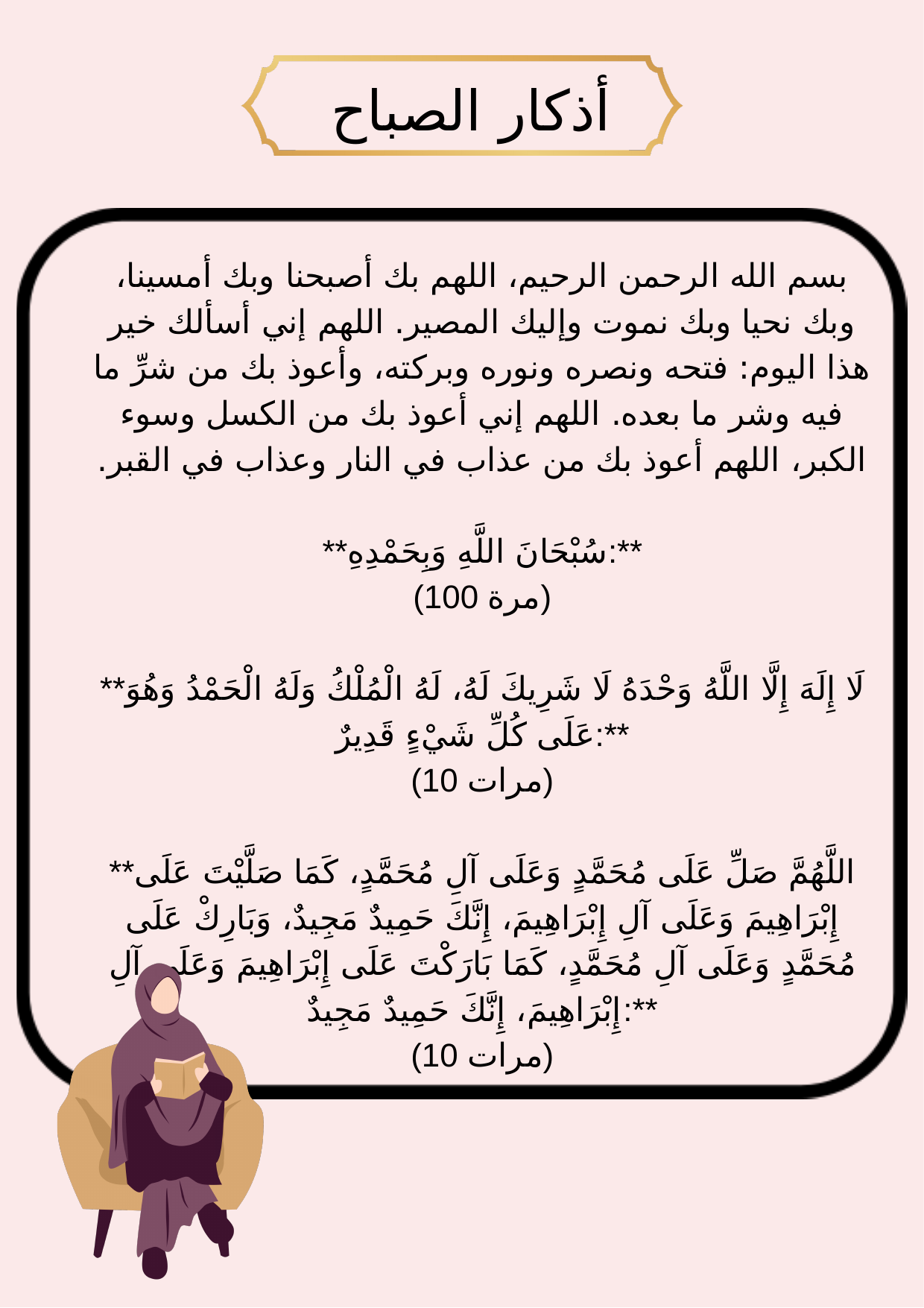

أذكار الصباح

بسم الله الرحمن الرحيم، اللهم بك أصبحنا وبك أمسينا، وبك نحيا وبك نموت وإليك المصير. اللهم إني أسألك خير هذا اليوم: فتحه ونصره ونوره وبركته، وأعوذ بك من شرِّ ما فيه وشر ما بعده. اللهم إني أعوذ بك من الكسل وسوء الكبر، اللهم أعوذ بك من عذاب في النار وعذاب في القبر.

**سُبْحَانَ اللَّهِ وَبِحَمْدِهِ:**
(100 مرة)

**لَا إِلَهَ إِلَّا اللَّهُ وَحْدَهُ لَا شَرِيكَ لَهُ، لَهُ الْمُلْكُ وَلَهُ الْحَمْدُ وَهُوَ عَلَى كُلِّ شَيْءٍ قَدِيرٌ:**
(10 مرات)

**اللَّهُمَّ صَلِّ عَلَى مُحَمَّدٍ وَعَلَى آلِ مُحَمَّدٍ، كَمَا صَلَّيْتَ عَلَى إِبْرَاهِيمَ وَعَلَى آلِ إِبْرَاهِيمَ، إِنَّكَ حَمِيدٌ مَجِيدٌ، وَبَارِكْ عَلَى مُحَمَّدٍ وَعَلَى آلِ مُحَمَّدٍ، كَمَا بَارَكْتَ عَلَى إِبْرَاهِيمَ وَعَلَى آلِ إِبْرَاهِيمَ، إِنَّكَ حَمِيدٌ مَجِيدٌ:**
(10 مرات)